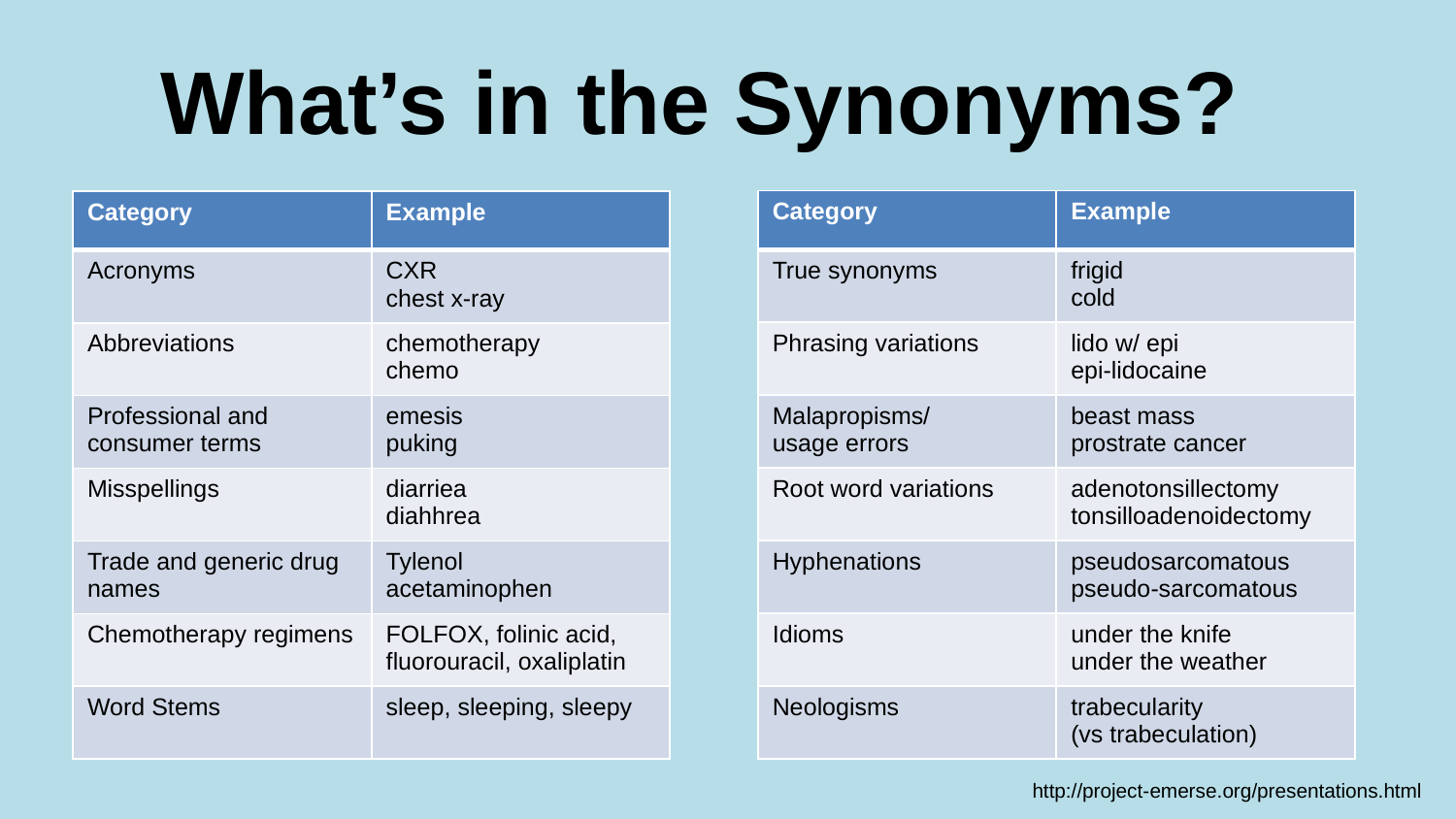

# What’s in the Synonyms?
| Category | Example |
| --- | --- |
| True synonyms | frigid cold |
| Phrasing variations | lido w/ epi epi-lidocaine |
| Malapropisms/ usage errors | beast mass prostrate cancer |
| Root word variations | adenotonsillectomy tonsilloadenoidectomy |
| Hyphenations | pseudosarcomatous pseudo-sarcomatous |
| Idioms | under the knife under the weather |
| Neologisms | trabecularity (vs trabeculation) |
| Category | Example |
| --- | --- |
| Acronyms | CXR chest x-ray |
| Abbreviations | chemotherapy chemo |
| Professional and consumer terms | emesis puking |
| Misspellings | diarriea diahhrea |
| Trade and generic drug names | Tylenol acetaminophen |
| Chemotherapy regimens | FOLFOX, folinic acid, fluorouracil, oxaliplatin |
| Word Stems | sleep, sleeping, sleepy |
http://project-emerse.org/presentations.html